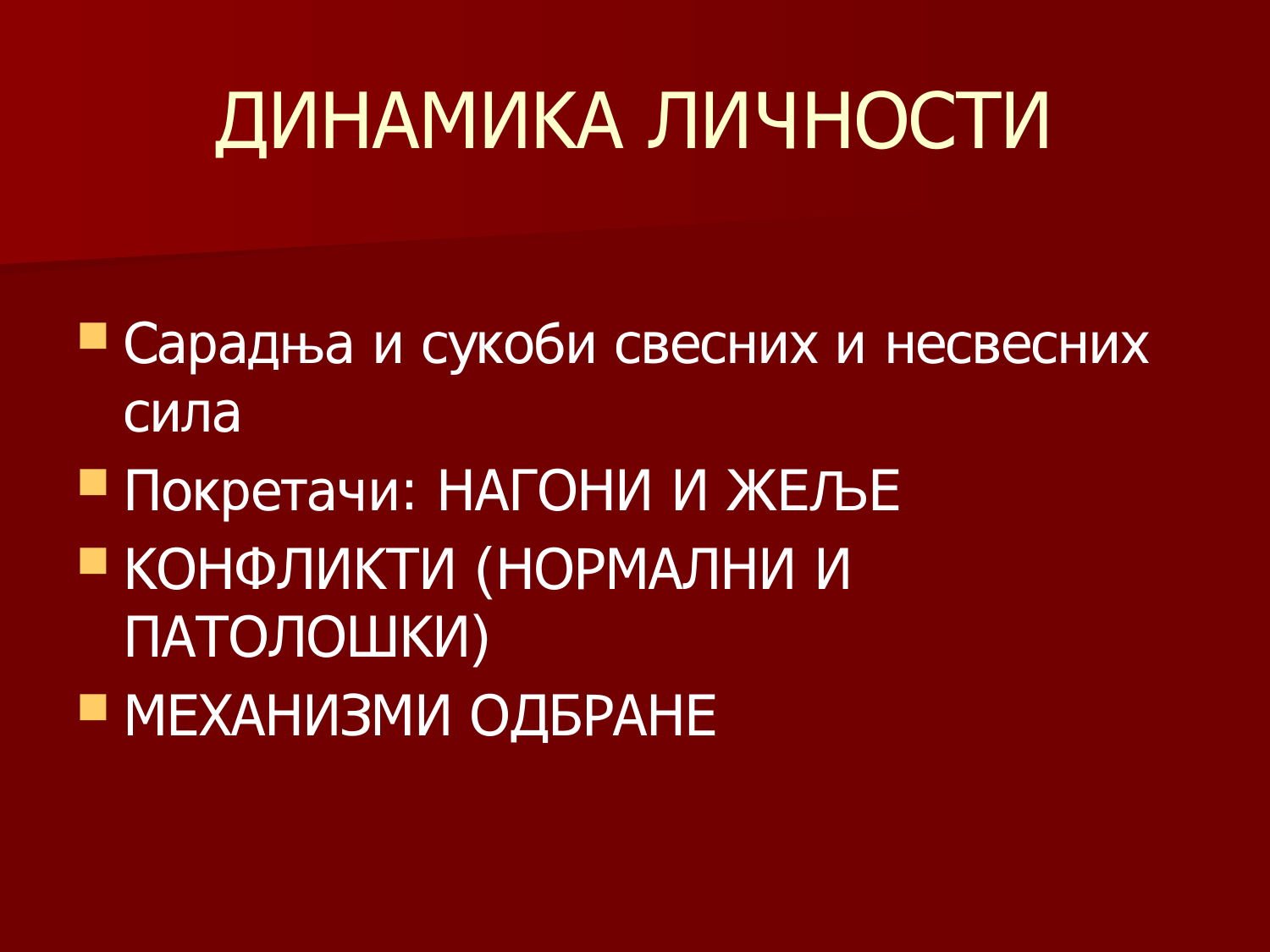

# ДИНАМИКА ЛИЧНОСТИ

Сарадња и сукоби свесних и несвесних сила
Покретачи: НАГОНИ И ЖЕЉЕ
КОНФЛИКТИ (НОРМАЛНИ И ПАТОЛОШКИ)
МЕХАНИЗМИ ОДБРАНЕ